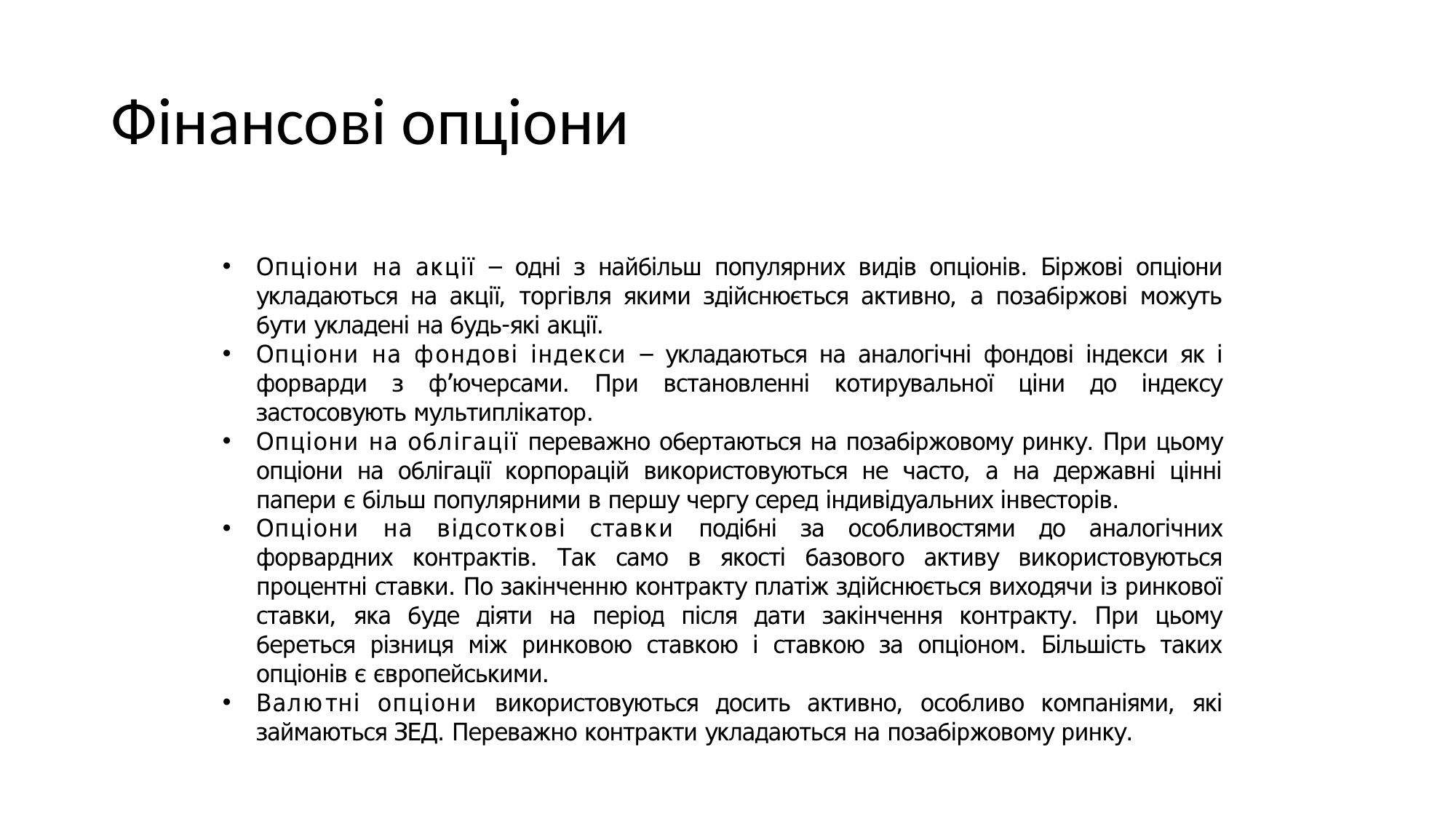

# Фінансові опціони
Опціони на акції – одні з найбільш популярних видів опціонів. Біржові опціони укладаються на акції, торгівля якими здійснюється активно, а позабіржові можуть бути укладені на будь-які акції.
Опціони на фондові індекси – укладаються на аналогічні фондові індекси як і форварди з ф’ючерсами. При встановленні котирувальної ціни до індексу застосовують мультиплікатор.
Опціони на облігації переважно обертаються на позабіржовому ринку. При цьому опціони на облігації корпорацій використовуються не часто, а на державні цінні папери є більш популярними в першу чергу серед індивідуальних інвесторів.
Опціони на відсоткові ставки подібні за особливостями до аналогічних форвардних контрактів. Так само в якості базового активу використовуються процентні ставки. По закінченню контракту платіж здійснюється виходячи із ринкової ставки, яка буде діяти на період після дати закінчення контракту. При цьому береться різниця між ринковою ставкою і ставкою за опціоном. Більшість таких опціонів є європейськими.
Валютні опціони використовуються досить активно, особливо компаніями, які займаються ЗЕД. Переважно контракти укладаються на позабіржовому ринку.